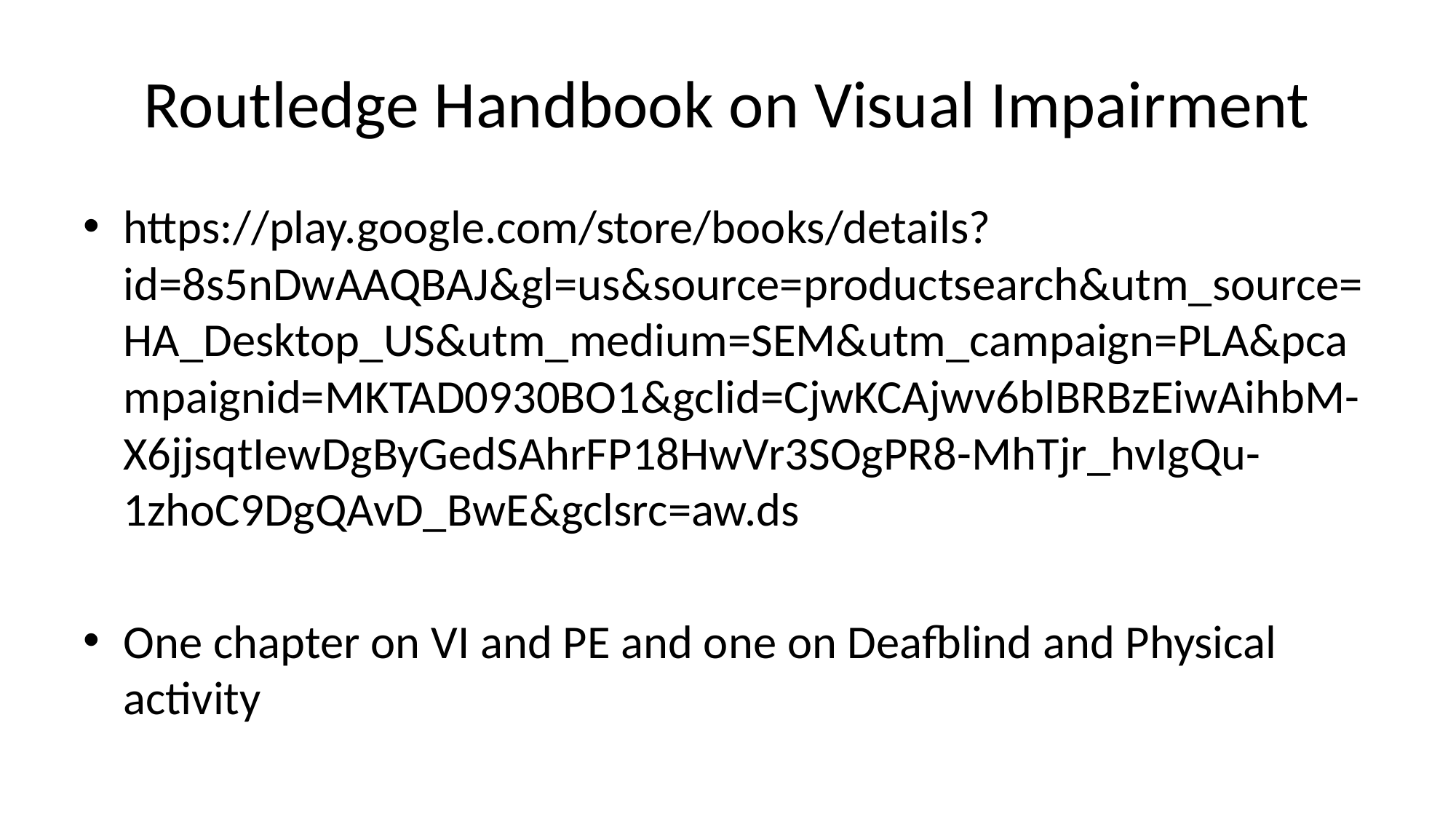

# Routledge Handbook on Visual Impairment
https://play.google.com/store/books/details?id=8s5nDwAAQBAJ&gl=us&source=productsearch&utm_source=HA_Desktop_US&utm_medium=SEM&utm_campaign=PLA&pcampaignid=MKTAD0930BO1&gclid=CjwKCAjwv6blBRBzEiwAihbM-X6jjsqtIewDgByGedSAhrFP18HwVr3SOgPR8-MhTjr_hvIgQu-1zhoC9DgQAvD_BwE&gclsrc=aw.ds

One chapter on VI and PE and one on Deafblind and Physical activity